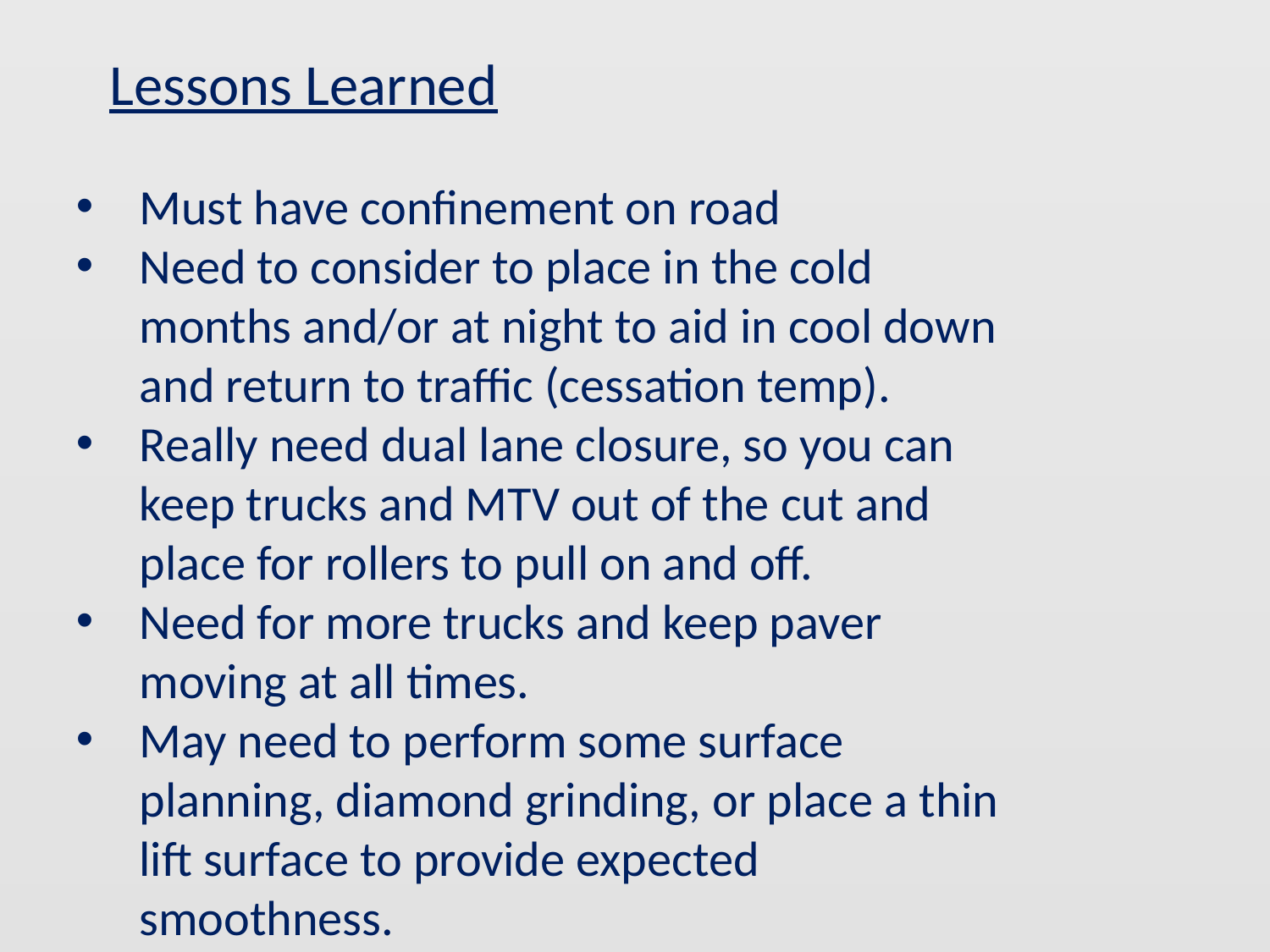

# Lessons Learned
Must have confinement on road
Need to consider to place in the cold months and/or at night to aid in cool down and return to traffic (cessation temp).
Really need dual lane closure, so you can keep trucks and MTV out of the cut and place for rollers to pull on and off.
Need for more trucks and keep paver moving at all times.
May need to perform some surface planning, diamond grinding, or place a thin lift surface to provide expected smoothness.